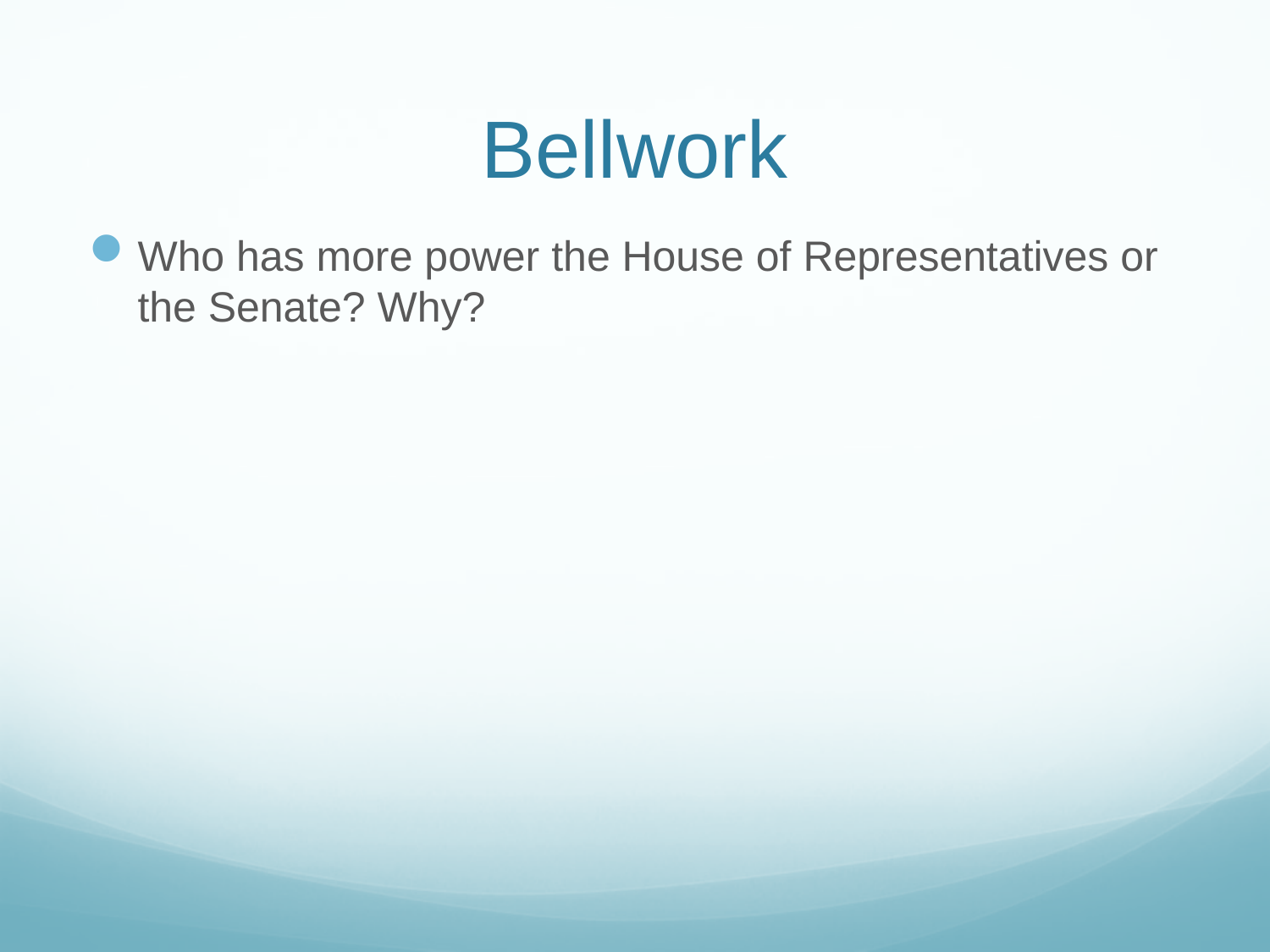

# Bellwork
Who has more power the House of Representatives or the Senate? Why?